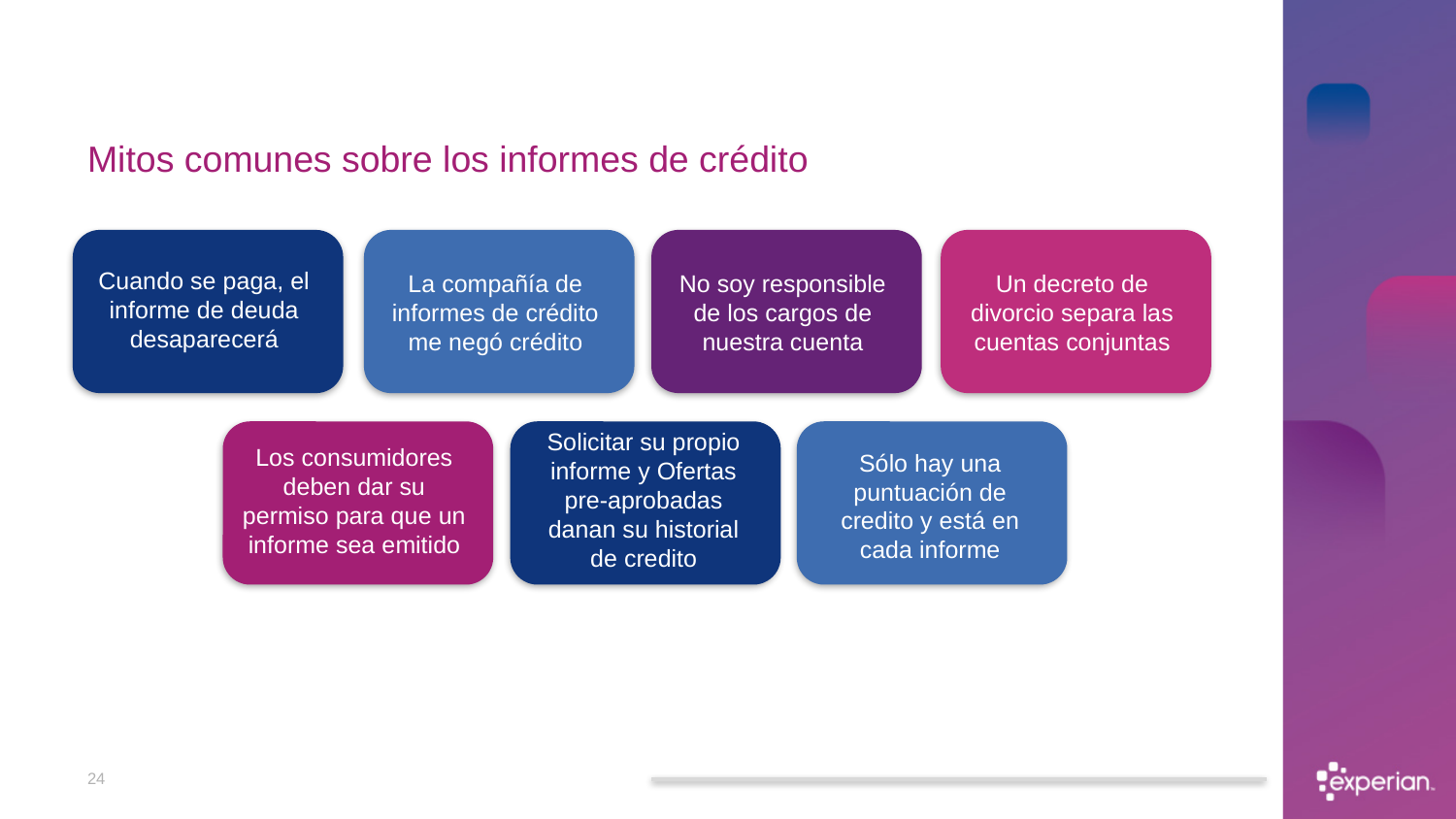

Mitos comunes sobre los informes de crédito

Cuando se paga, el informe de deuda desaparecerá
La compañía de informes de crédito me negó crédito
No soy responsible de los cargos de nuestra cuenta
Un decreto de divorcio separa las cuentas conjuntas
Solicitar su propio informe y Ofertas pre-aprobadas danan su historial de credito

Los consumidores deben dar su permiso para que un informe sea emitido
Sólo hay una puntuación de credito y está en cada informe
24